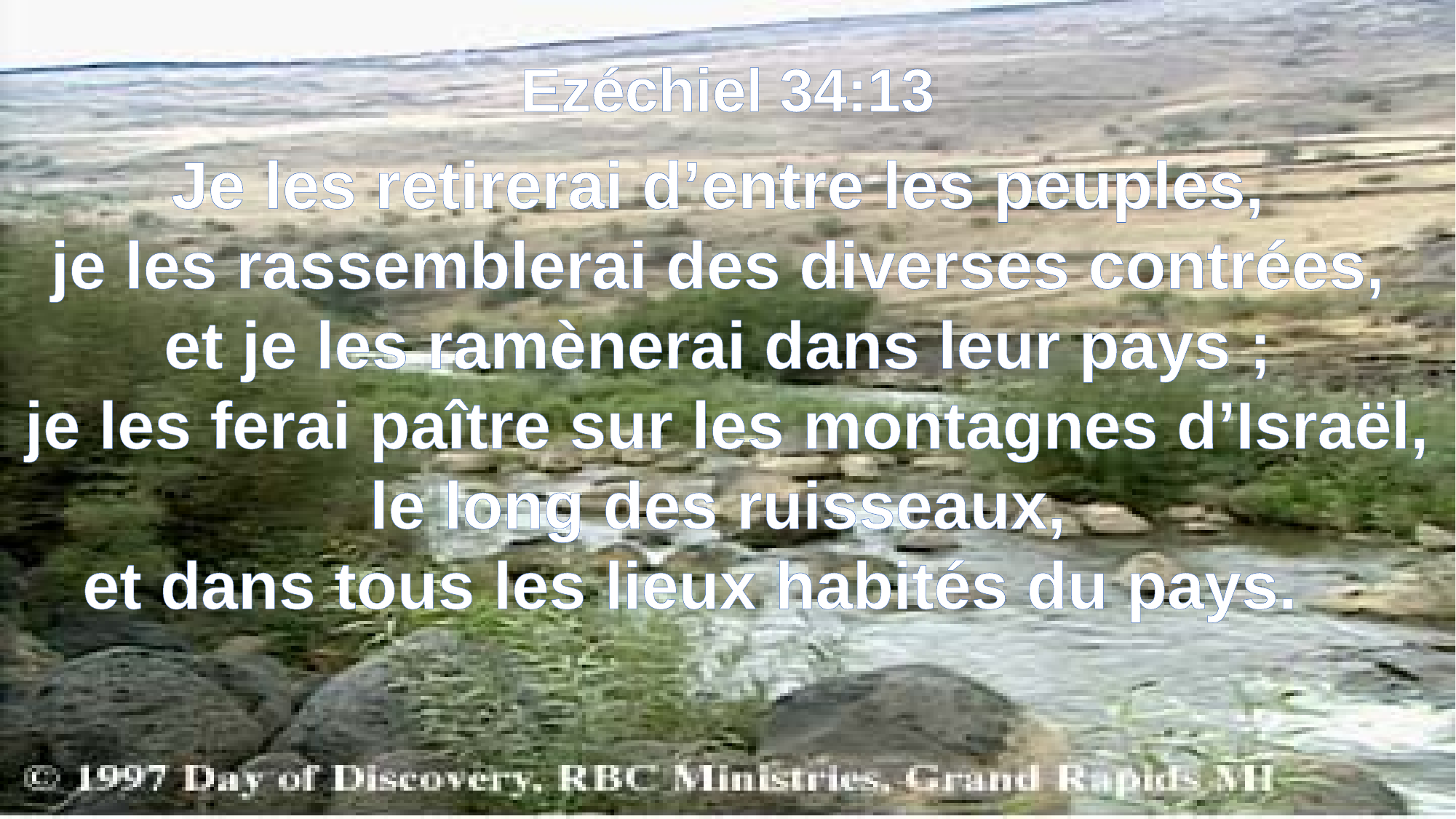

Ezéchiel 34:13

Je les retirerai d’entre les peuples,
je les rassemblerai des diverses contrées,
et je les ramènerai dans leur pays ;
je les ferai paître sur les montagnes d’Israël, le long des ruisseaux,
et dans tous les lieux habités du pays.